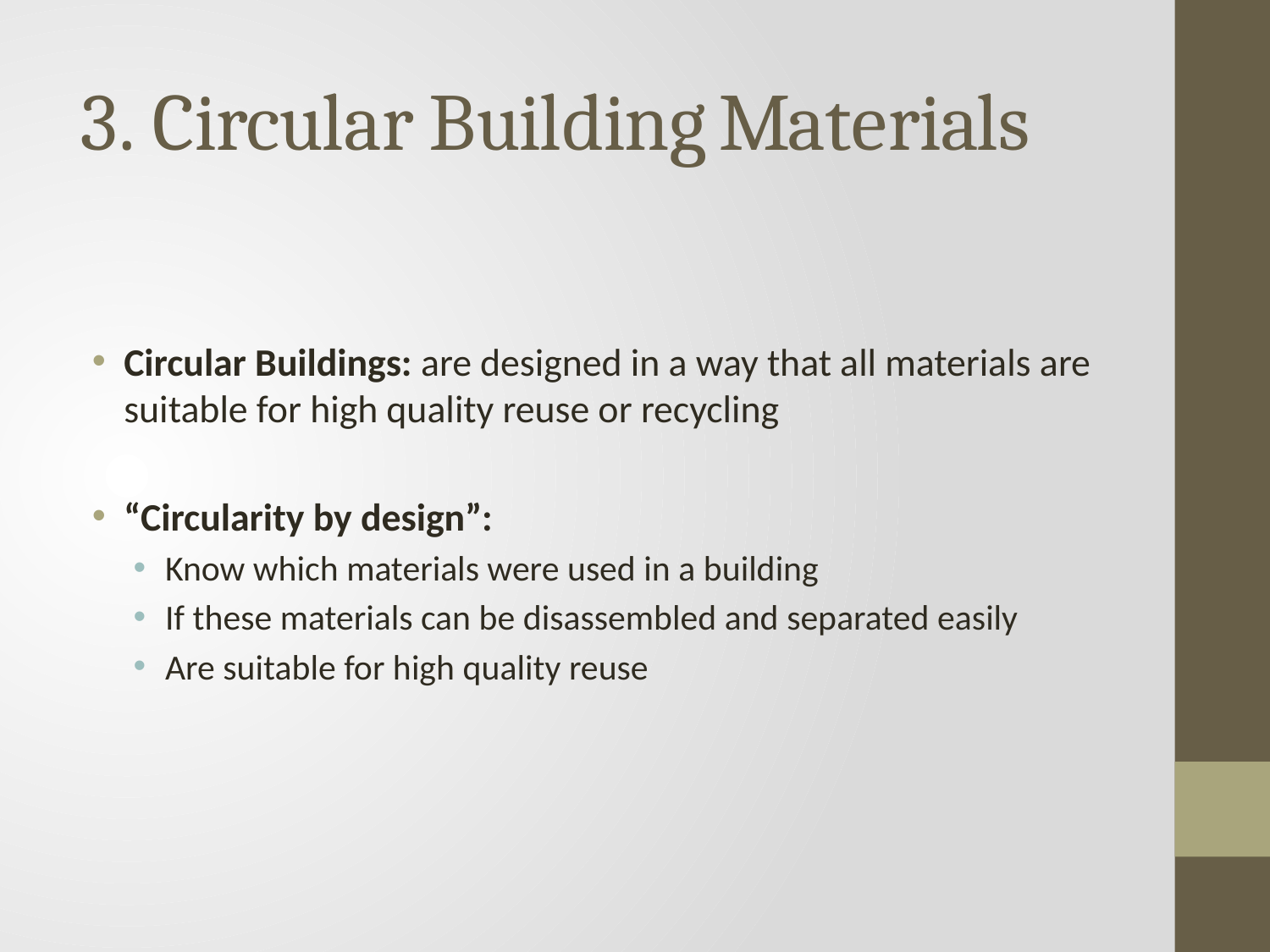

# 3. Circular Building Materials

Circular Buildings: are designed in a way that all materials are suitable for high quality reuse or recycling

“Circularity by design”:
Know which materials were used in a building
If these materials can be disassembled and separated easily
Are suitable for high quality reuse